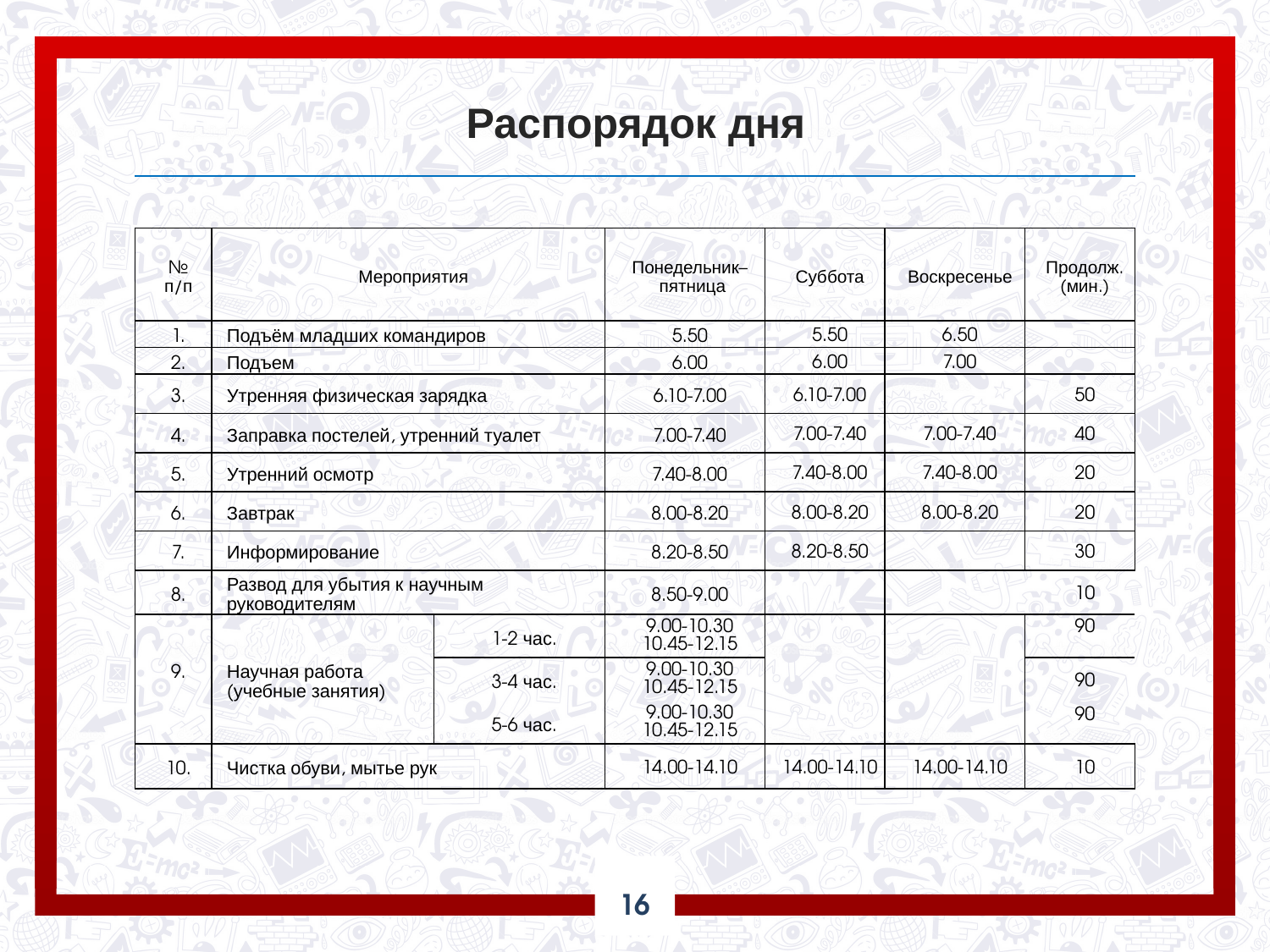

# Распорядок дня
| № п/п | Мероприятия |  | Понедельник– пятница | Суббота | Воскресенье | Продолж. (мин.) |
| --- | --- | --- | --- | --- | --- | --- |
| 1. | Подъём младших командиров |  | 5.50 | 5.50 | 6.50 |  |
| 2. | Подъем |  | 6.00 | 6.00 | 7.00 |  |
| 3. | Утренняя физическая зарядка |  | 6.10-7.00 | 6.10-7.00 |  | 50 |
| 4. | Заправка постелей, утренний туалет |  | 7.00-7.40 | 7.00-7.40 | 7.00-7.40 | 40 |
| 5. | Утренний осмотр |  | 7.40-8.00 | 7.40-8.00 | 7.40-8.00 | 20 |
| 6. | Завтрак |  | 8.00-8.20 | 8.00-8.20 | 8.00-8.20 | 20 |
| 7. | Информирование |  | 8.20-8.50 | 8.20-8.50 |  | 30 |
| 8. | Развод для убытия к научным руководителям |  | 8.50-9.00 |  |  | 10 |
| 9. | Научная работа (учебные занятия) | 1-2 час. | 9.00-10.30 10.45-12.15 |  |  | 90 |
|  |  | 3-4 час. | 9.00-10.30 10.45-12.15 |  |  | 90 |
|  |  | 5-6 час. | 9.00-10.30 10.45-12.15 |  |  |  |
|  |  |  |  |  |  | 90 |
| 10. | Чистка обуви, мытье рук |  | 14.00-14.10 | 14.00-14.10 | 14.00-14.10 | 10 |

16